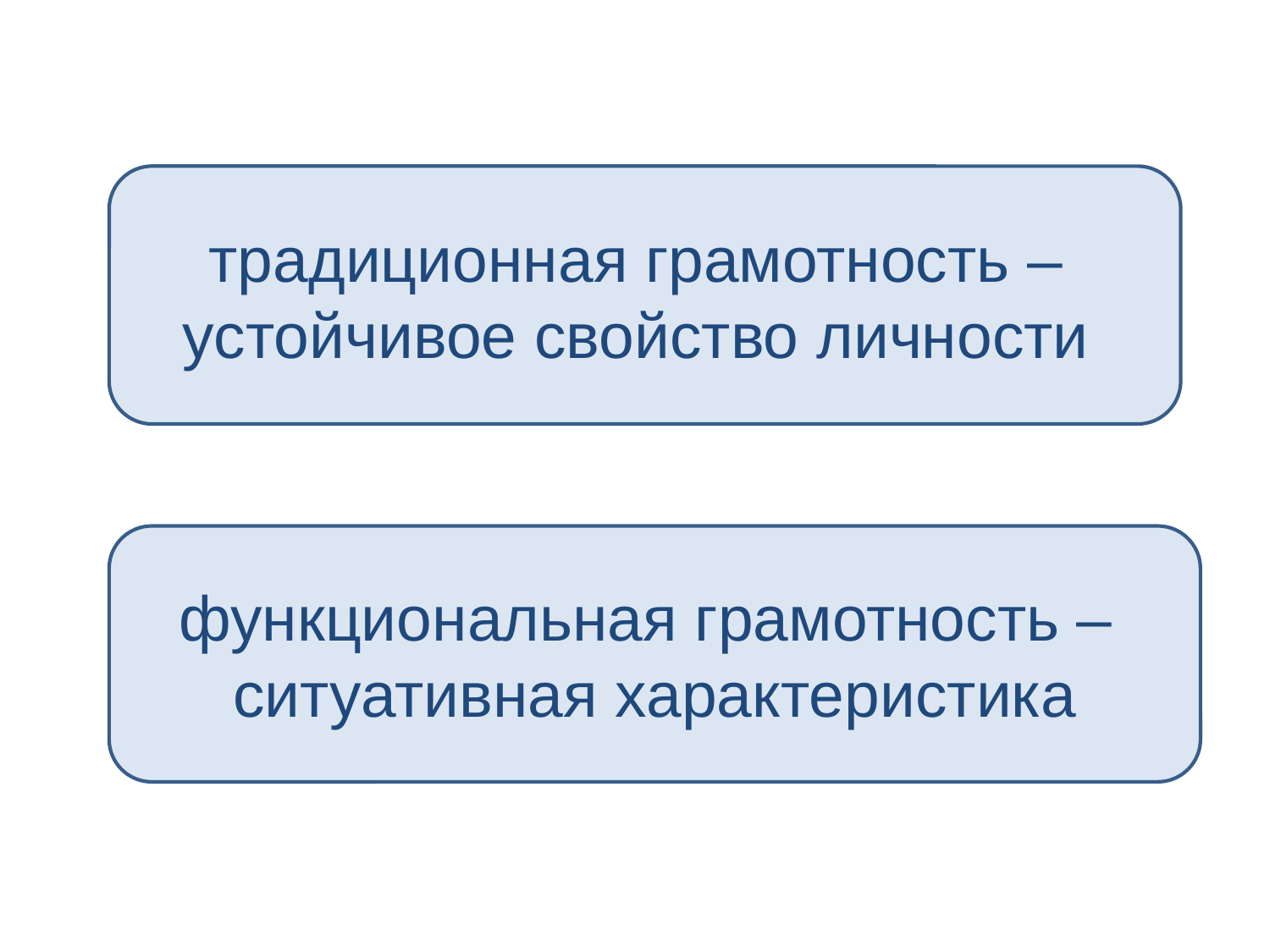

традиционная грамотность –
устойчивое свойство личности
функциональная грамотность –
ситуативная характеристика